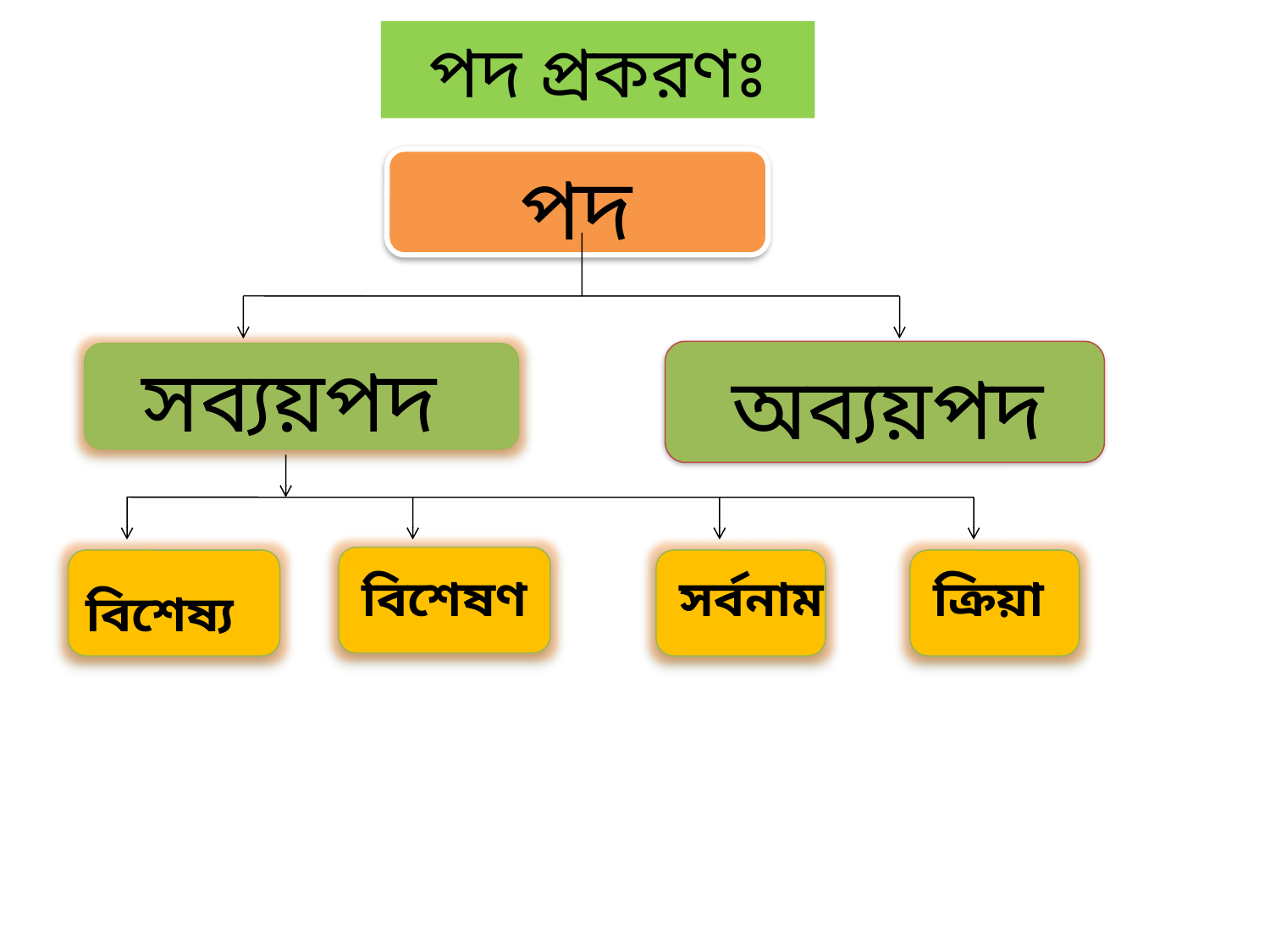

পদ প্রকরণঃ

পদ

সব্যয়পদ

অব্যয়পদ

বিশেষণ
সর্বনাম
ক্রিয়া
বিশেষ্য